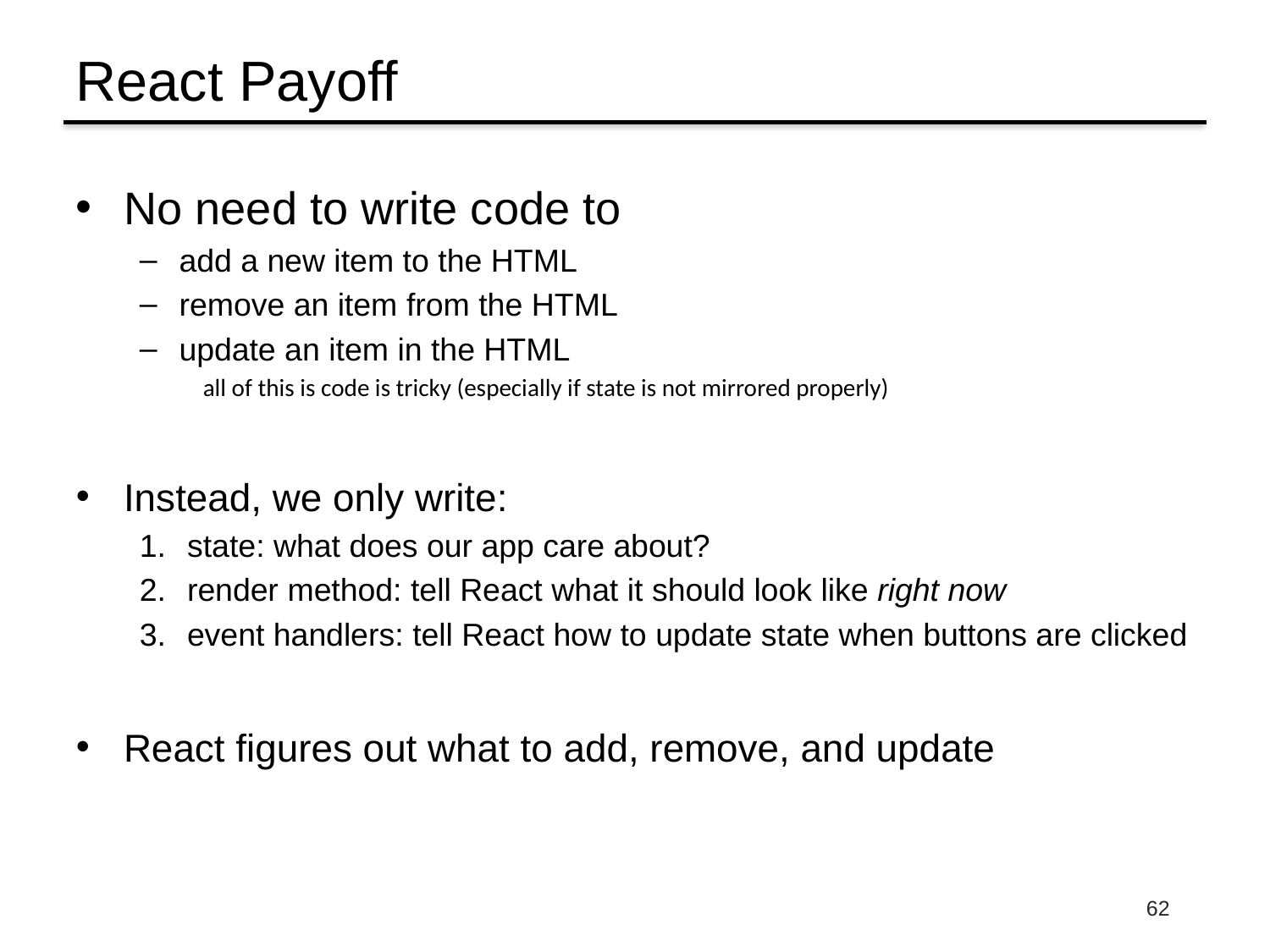

# React Payoff
No need to write code to
add a new item to the HTML
remove an item from the HTML
update an item in the HTML
all of this is code is tricky (especially if state is not mirrored properly)

Instead, we only write:
state: what does our app care about?
render method: tell React what it should look like right now
event handlers: tell React how to update state when buttons are clicked

React figures out what to add, remove, and update
62